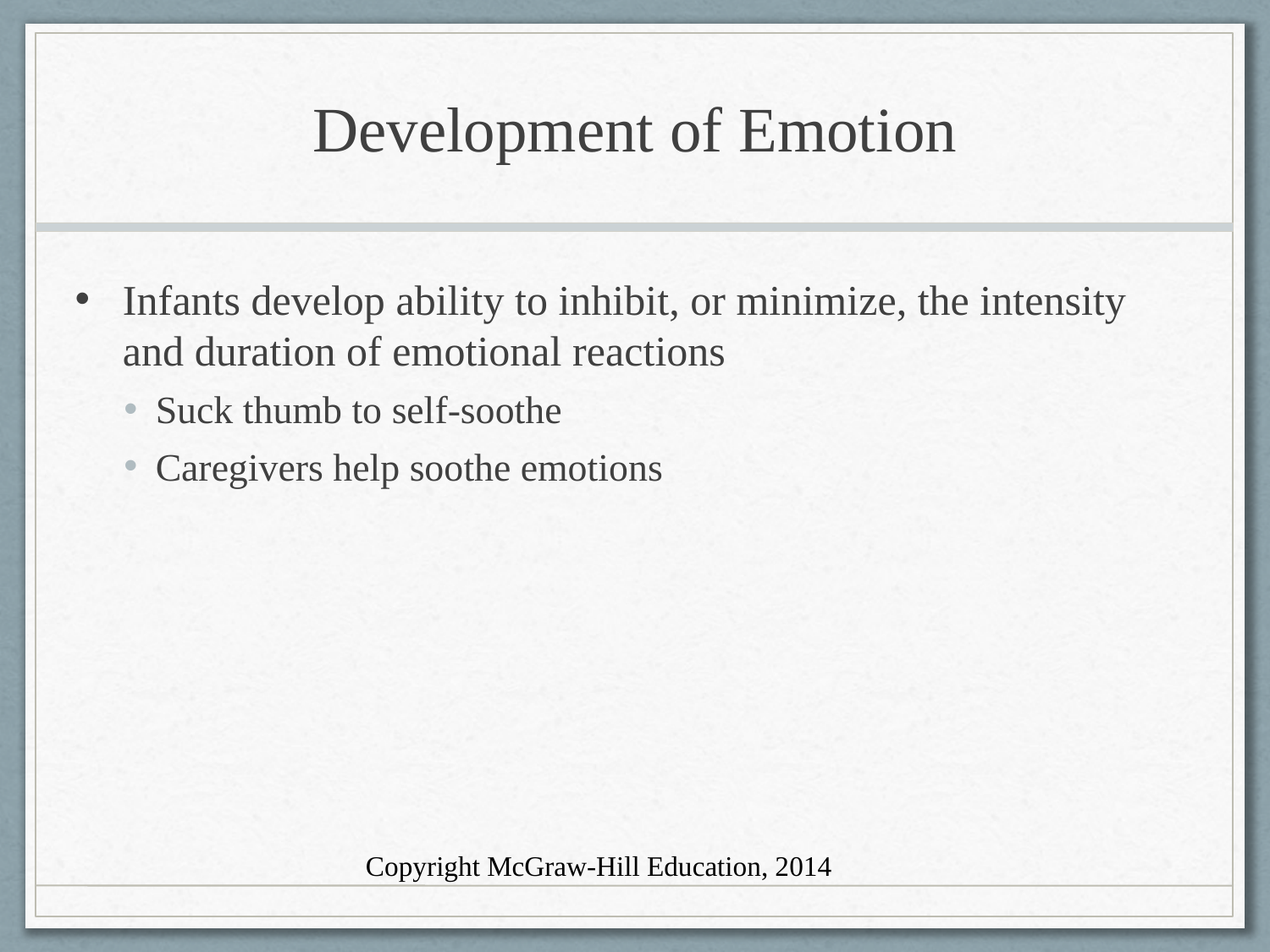

# Development of Emotion
Infants develop ability to inhibit, or minimize, the intensity and duration of emotional reactions
Suck thumb to self-soothe
Caregivers help soothe emotions

Copyright McGraw-Hill Education, 2014